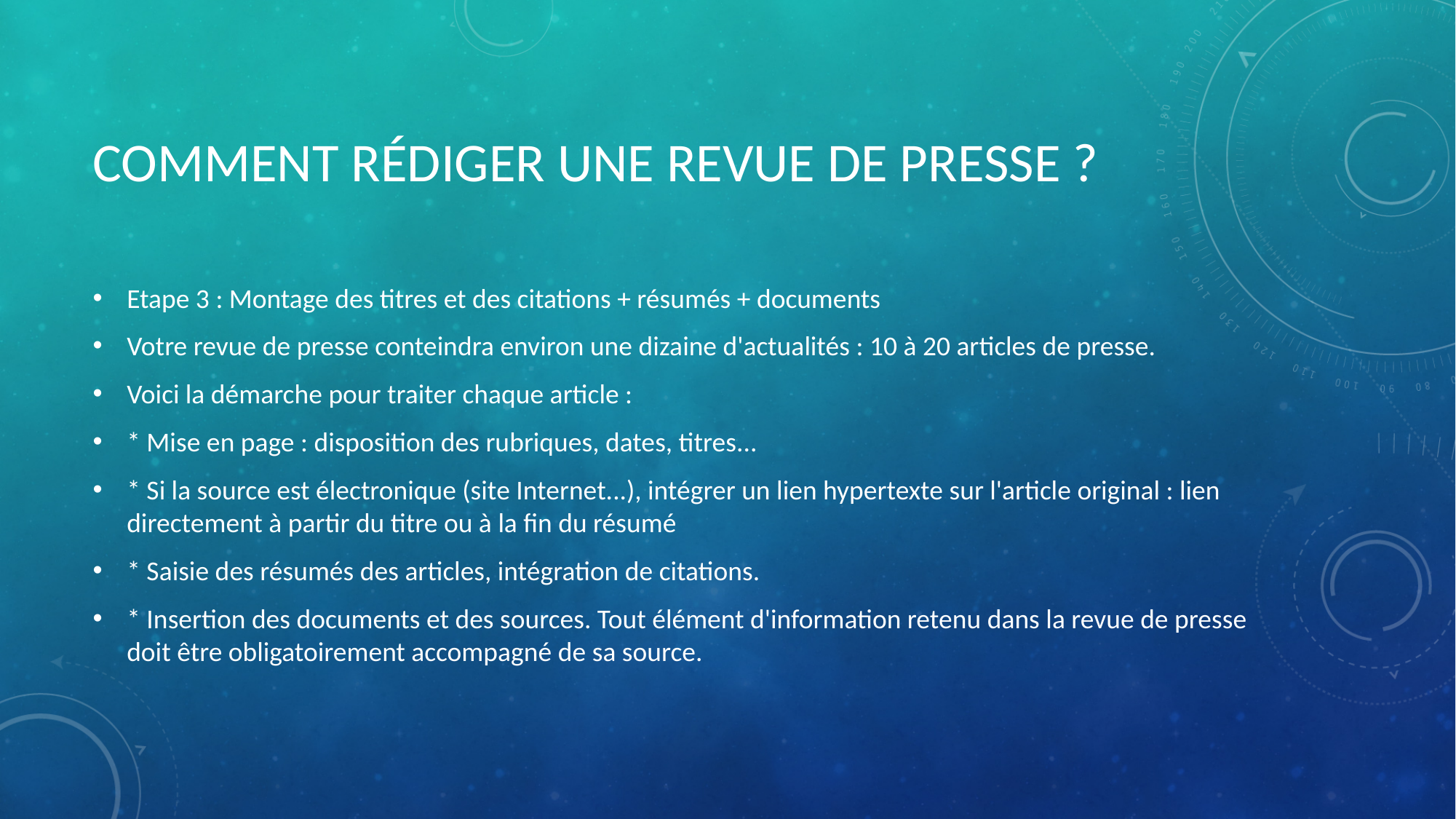

# Comment rédiger une revue de presse ?
Etape 3 : Montage des titres et des citations + résumés + documents
Votre revue de presse conteindra environ une dizaine d'actualités : 10 à 20 articles de presse.
Voici la démarche pour traiter chaque article :
* Mise en page : disposition des rubriques, dates, titres...
* Si la source est électronique (site Internet...), intégrer un lien hypertexte sur l'article original : lien directement à partir du titre ou à la fin du résumé
* Saisie des résumés des articles, intégration de citations.
* Insertion des documents et des sources. Tout élément d'information retenu dans la revue de presse doit être obligatoirement accompagné de sa source.